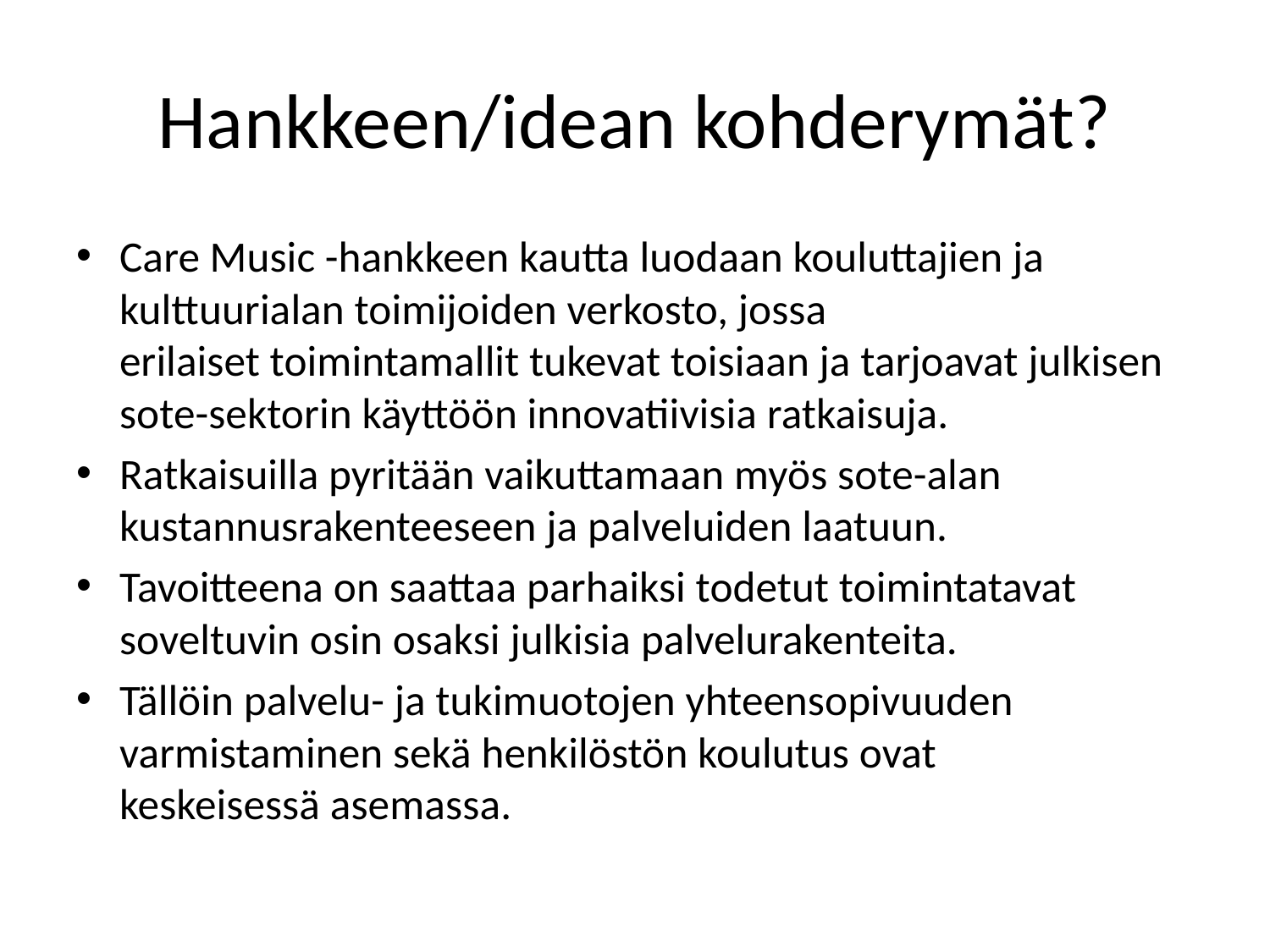

# Hankkeen/idean kohderymät?
Care Music -hankkeen kautta luodaan kouluttajien ja kulttuurialan toimijoiden verkosto, jossa
erilaiset toimintamallit tukevat toisiaan ja tarjoavat julkisen sote-sektorin käyttöön innovatiivisia ratkaisuja.
Ratkaisuilla pyritään vaikuttamaan myös sote-alan kustannusrakenteeseen ja palveluiden laatuun.
Tavoitteena on saattaa parhaiksi todetut toimintatavat soveltuvin osin osaksi julkisia palvelurakenteita.
Tällöin palvelu- ja tukimuotojen yhteensopivuuden varmistaminen sekä henkilöstön koulutus ovat
keskeisessä asemassa.